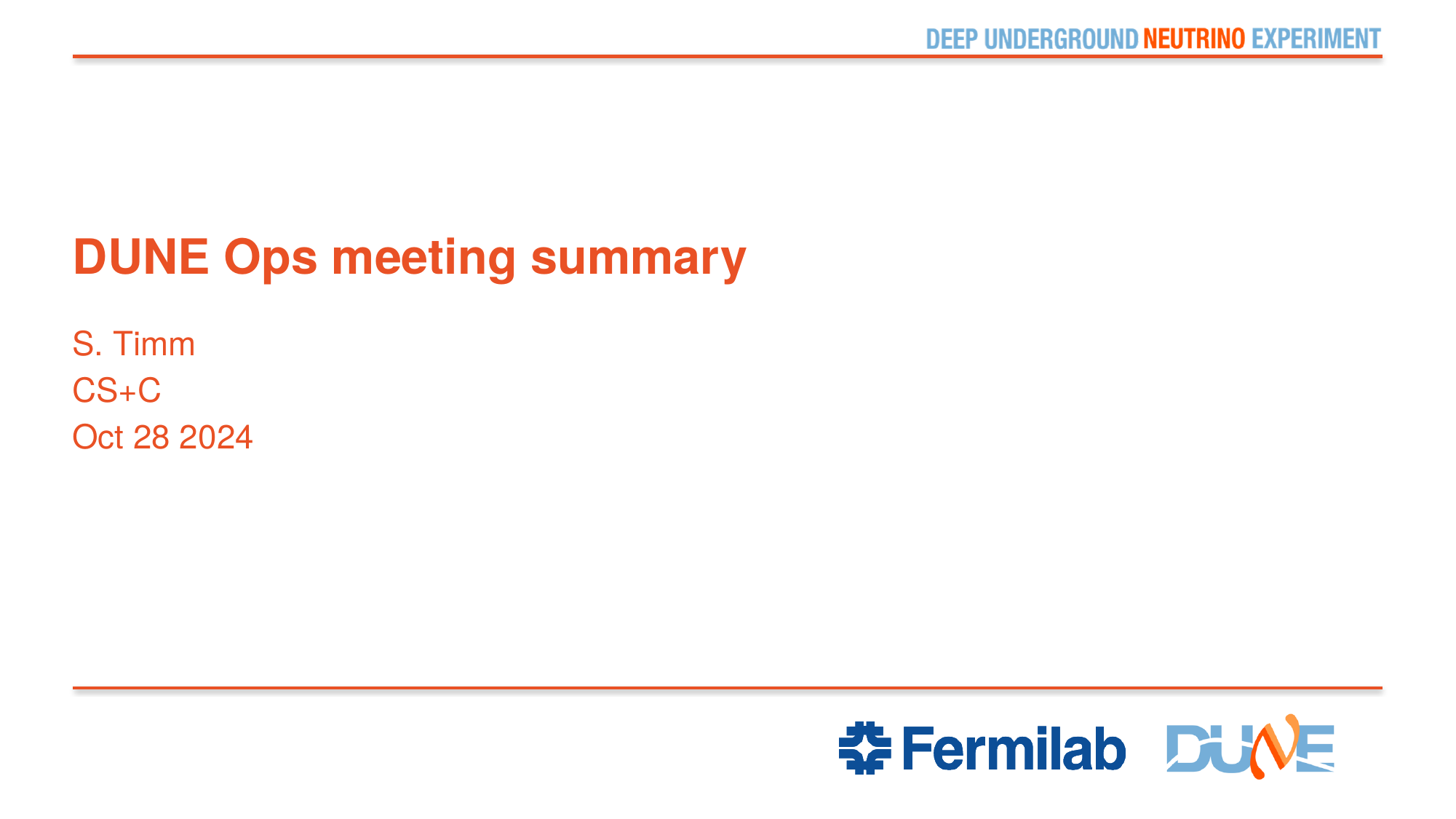

# DUNE Ops meeting summary
S. Timm
CS+C
Oct 28 2024